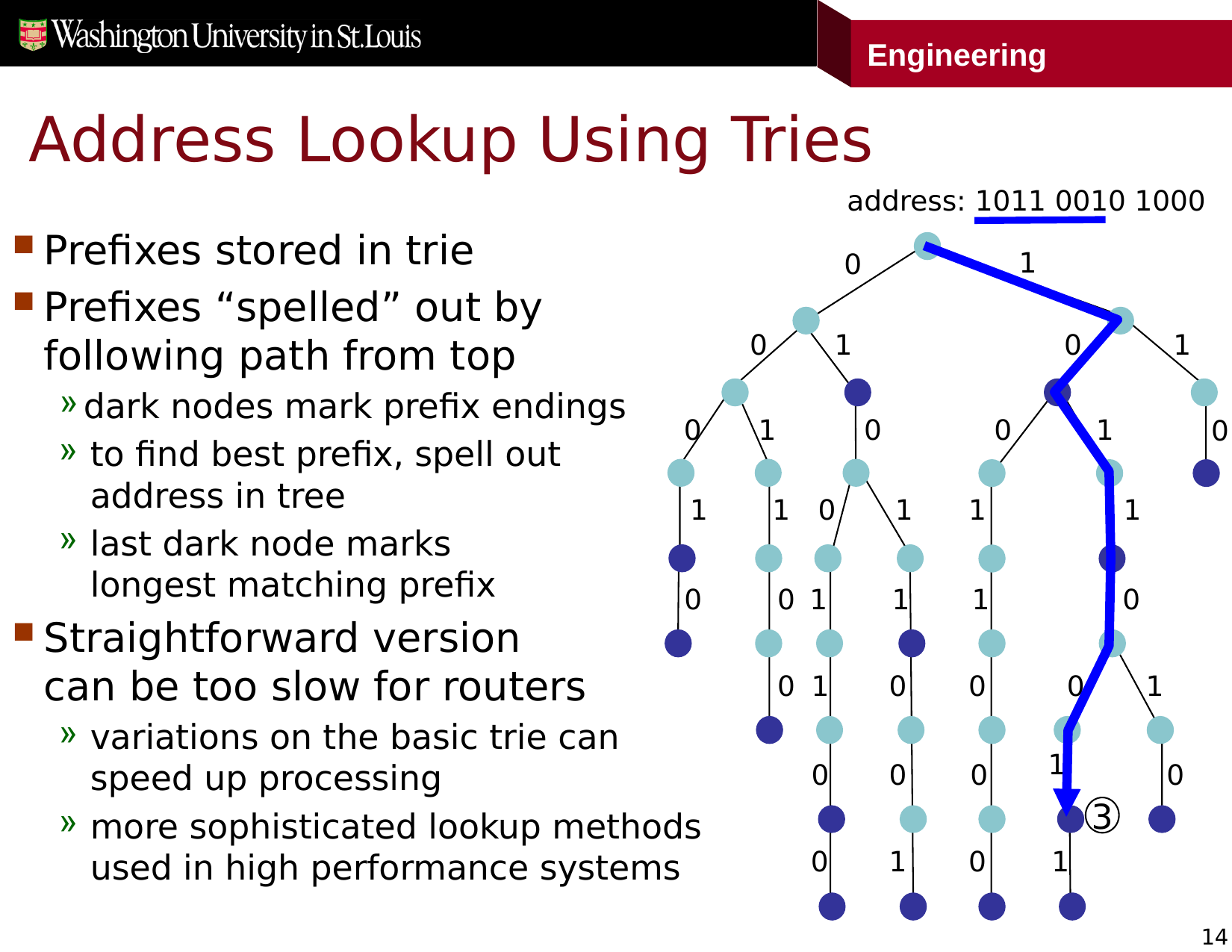

# Address Lookup Using Tries
address: 1011 0010 1000
Prefixes stored in trie
Prefixes “spelled” out by following path from top
dark nodes mark prefix endings
to find best prefix, spell out
address in tree
last dark node marks
longest matching prefix
Straightforward version
can be too slow for routers
variations on the basic trie can speed up processing
more sophisticated lookup methods used in high performance systems

0
1
0
1

0
1
0
0
1
0

1
1
0
1
1
1

0
0
1
1
1
0

0
1
0
0
0
1

1
0
0
0
0

0
1
0
1

1

0
3
14